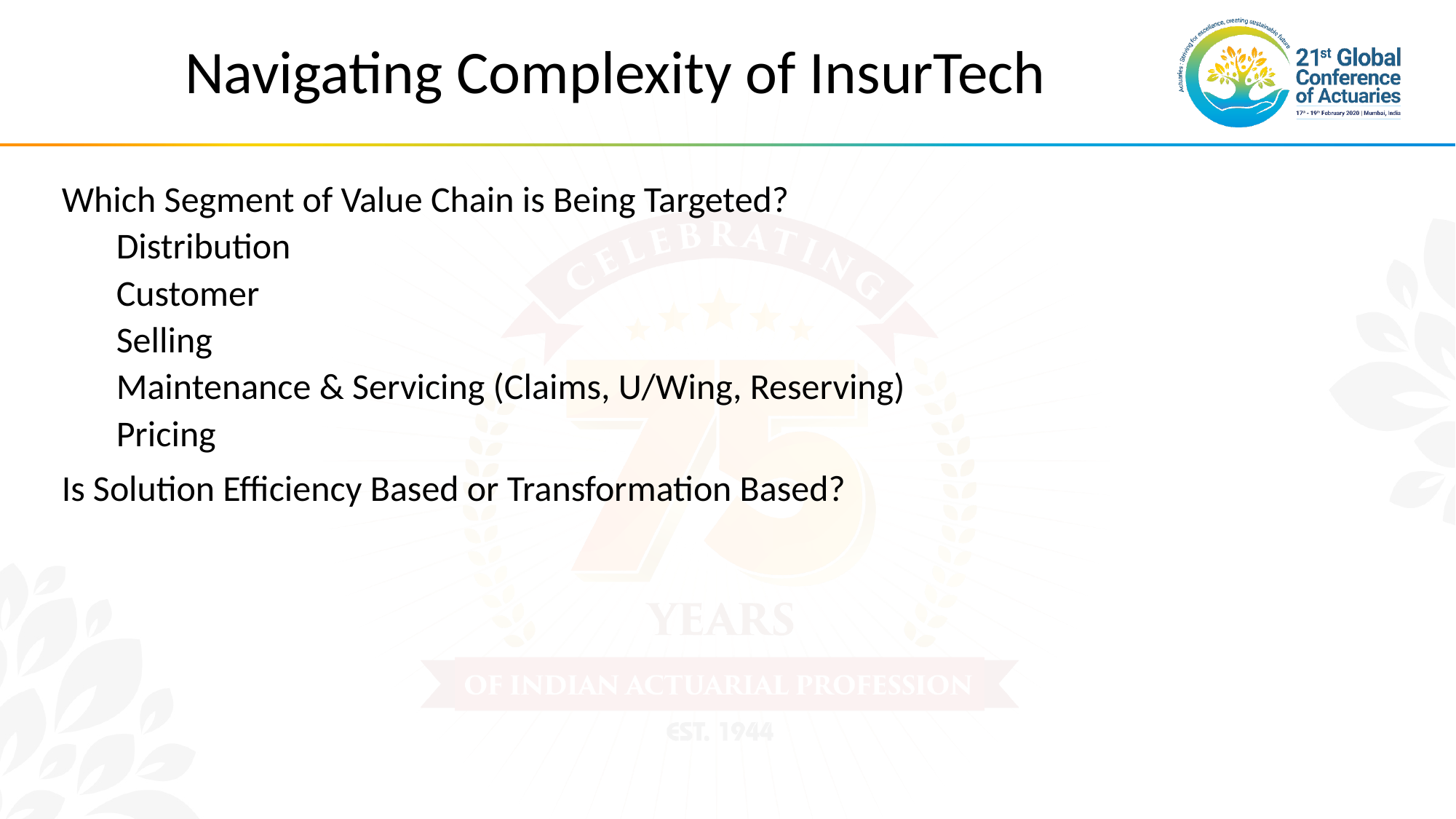

# Navigating Complexity of InsurTech
Which Segment of Value Chain is Being Targeted?
Distribution
Customer
Selling
Maintenance & Servicing (Claims, U/Wing, Reserving)
Pricing
Is Solution Efficiency Based or Transformation Based?